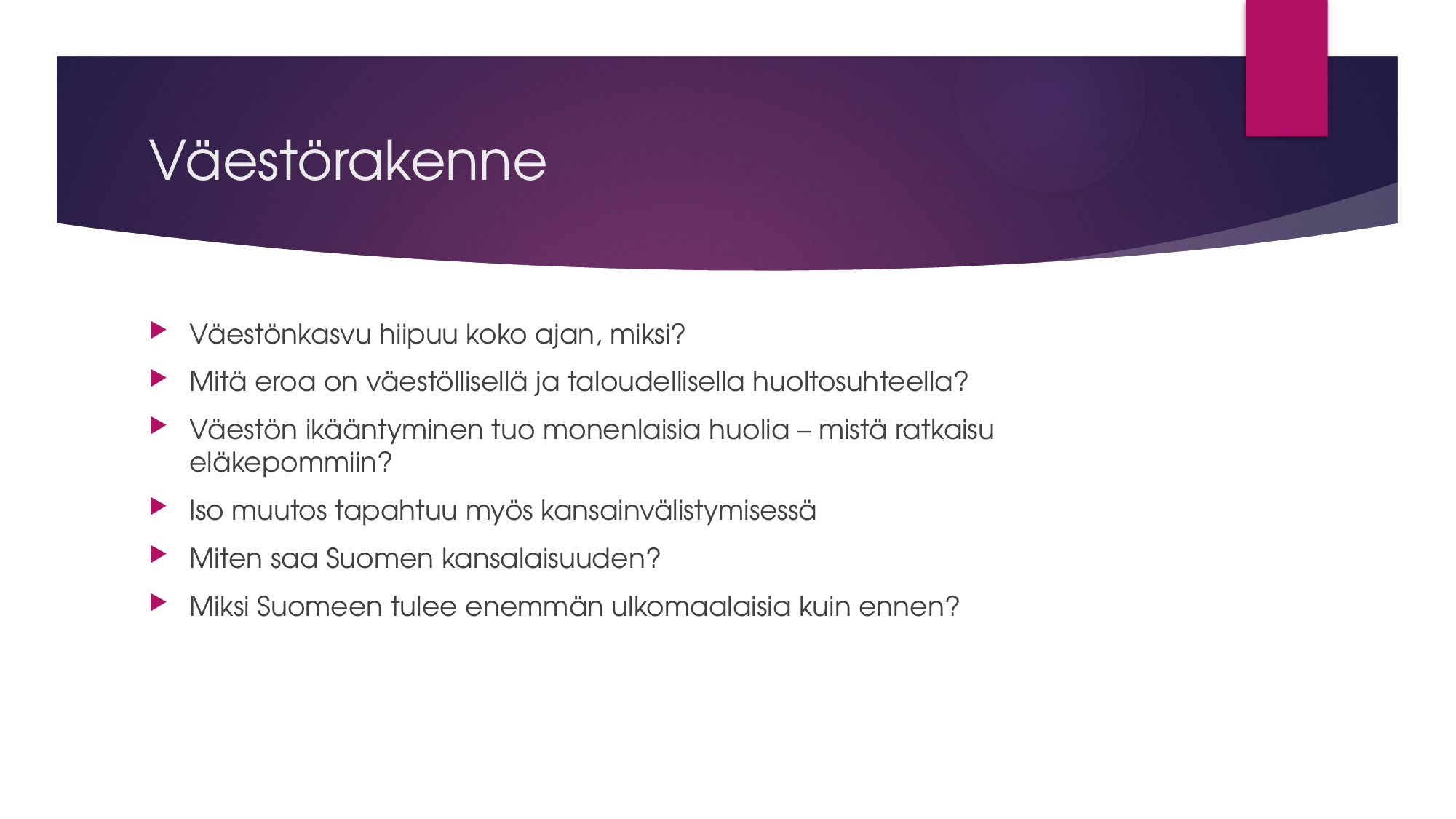

# Väestörakenne
Väestönkasvu hiipuu koko ajan, miksi?
Mitä eroa on väestöllisellä ja taloudellisella huoltosuhteella?
Väestön ikääntyminen tuo monenlaisia huolia – mistä ratkaisu eläkepommiin?
Iso muutos tapahtuu myös kansainvälistymisessä
Miten saa Suomen kansalaisuuden?
Miksi Suomeen tulee enemmän ulkomaalaisia kuin ennen?